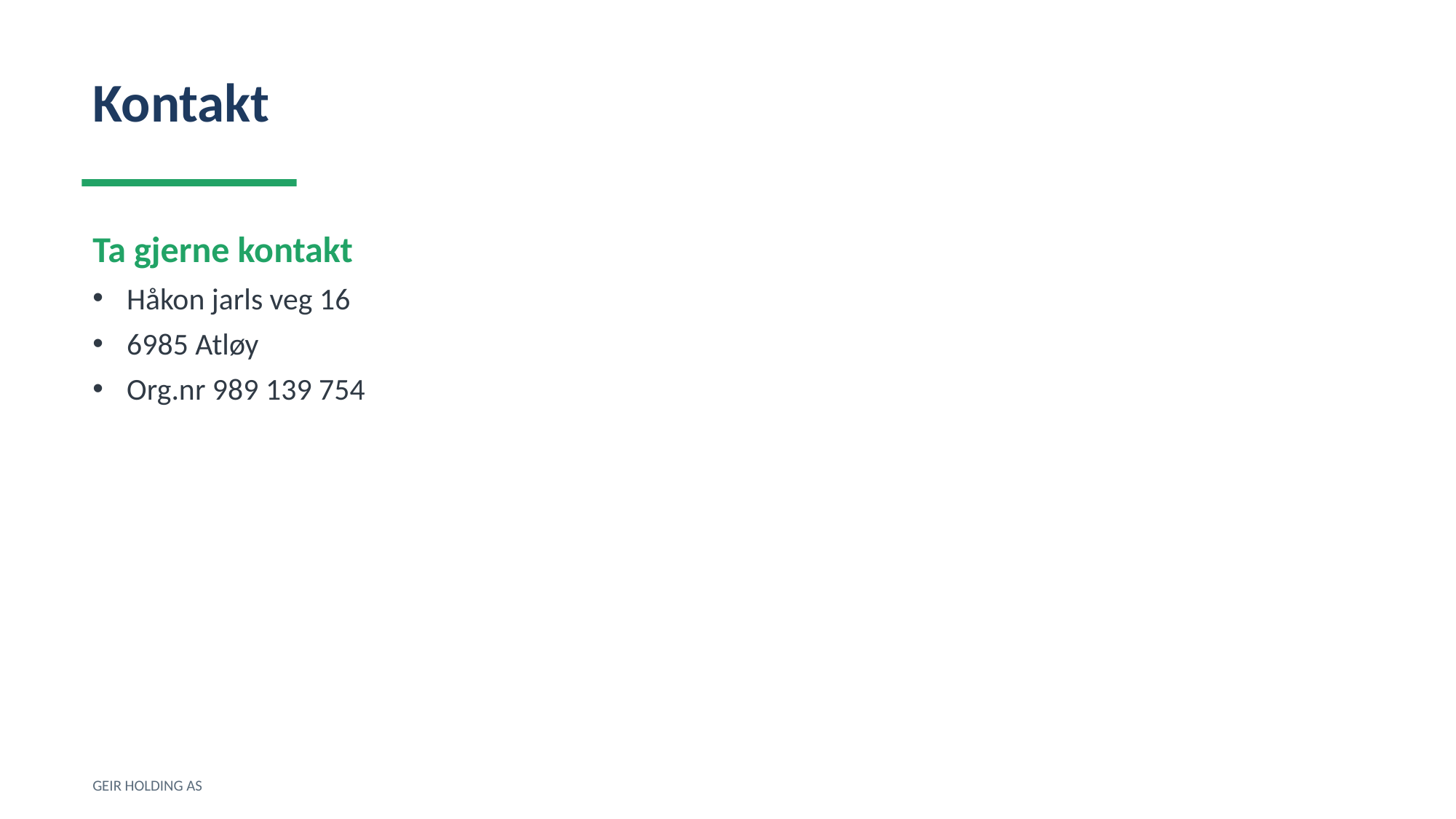

Kontakt

Ta gjerne kontakt
Håkon jarls veg 16
6985 Atløy
Org.nr 989 139 754
GEIR HOLDING AS